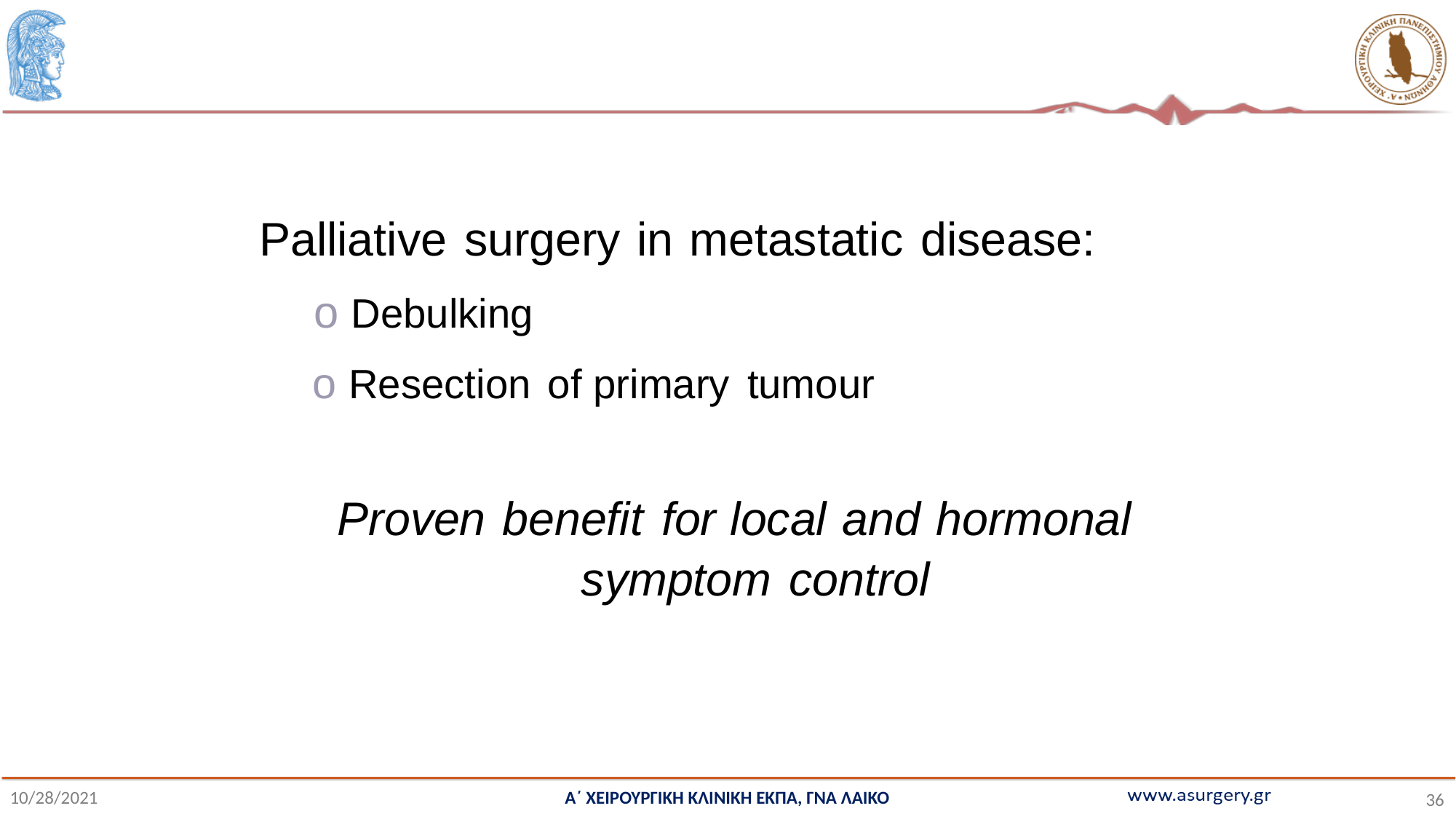

Palliative surgery in metastatic disease:

o Debulking

o Resection of primary tumour

Proven benefit for local and hormonal symptom control
Α΄ ΧΕΙΡΟΥΡΓΙΚΗ ΚΛΙΝΙΚΗ ΕΚΠΑ, ΓΝΑ ΛΑΙΚΟ
10/28/2021
36